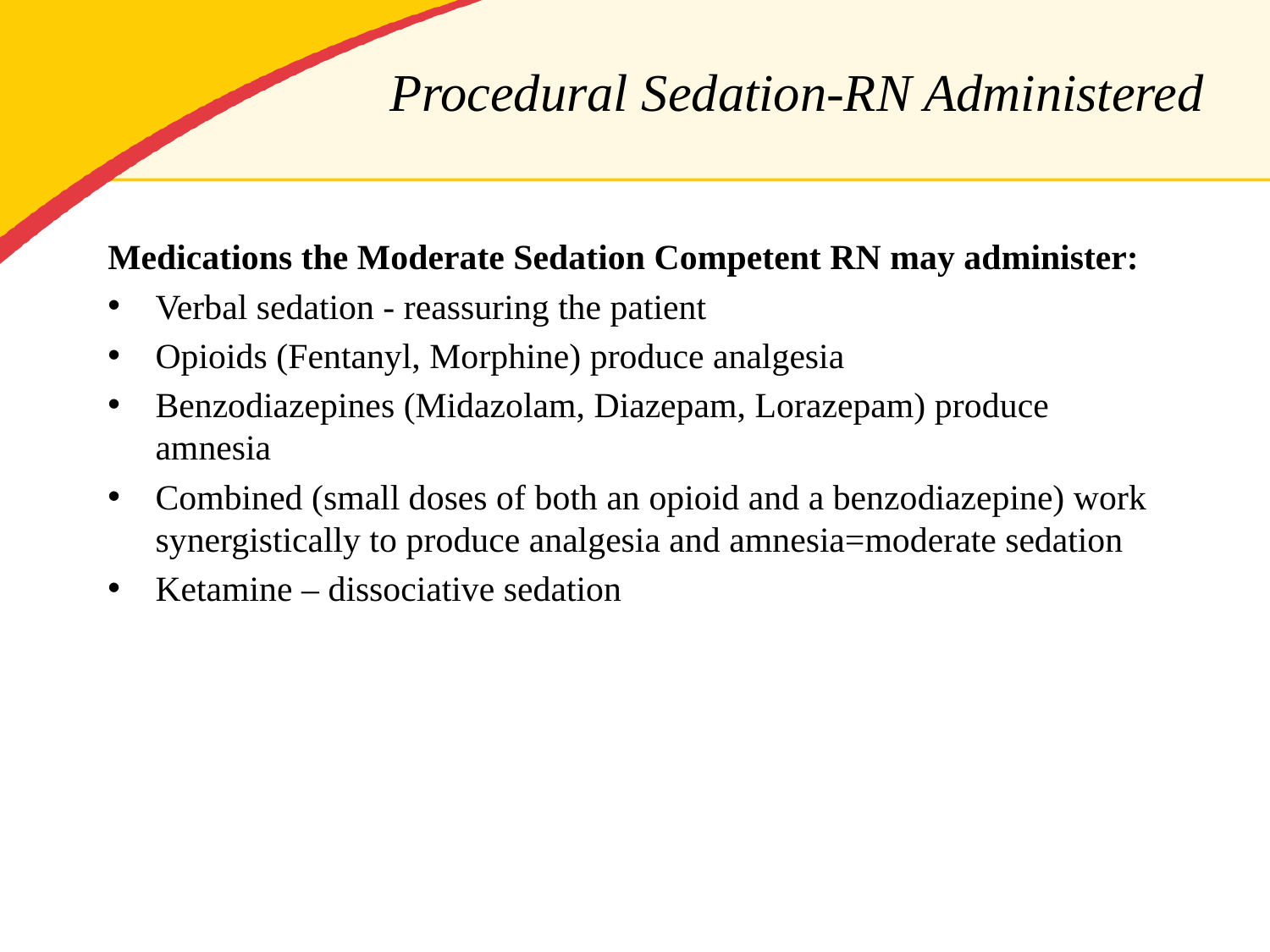

# Procedural Sedation-RN Administered
Medications the Moderate Sedation Competent RN may administer:
Verbal sedation - reassuring the patient
Opioids (Fentanyl, Morphine) produce analgesia
Benzodiazepines (Midazolam, Diazepam, Lorazepam) produce amnesia
Combined (small doses of both an opioid and a benzodiazepine) work synergistically to produce analgesia and amnesia=moderate sedation
Ketamine – dissociative sedation